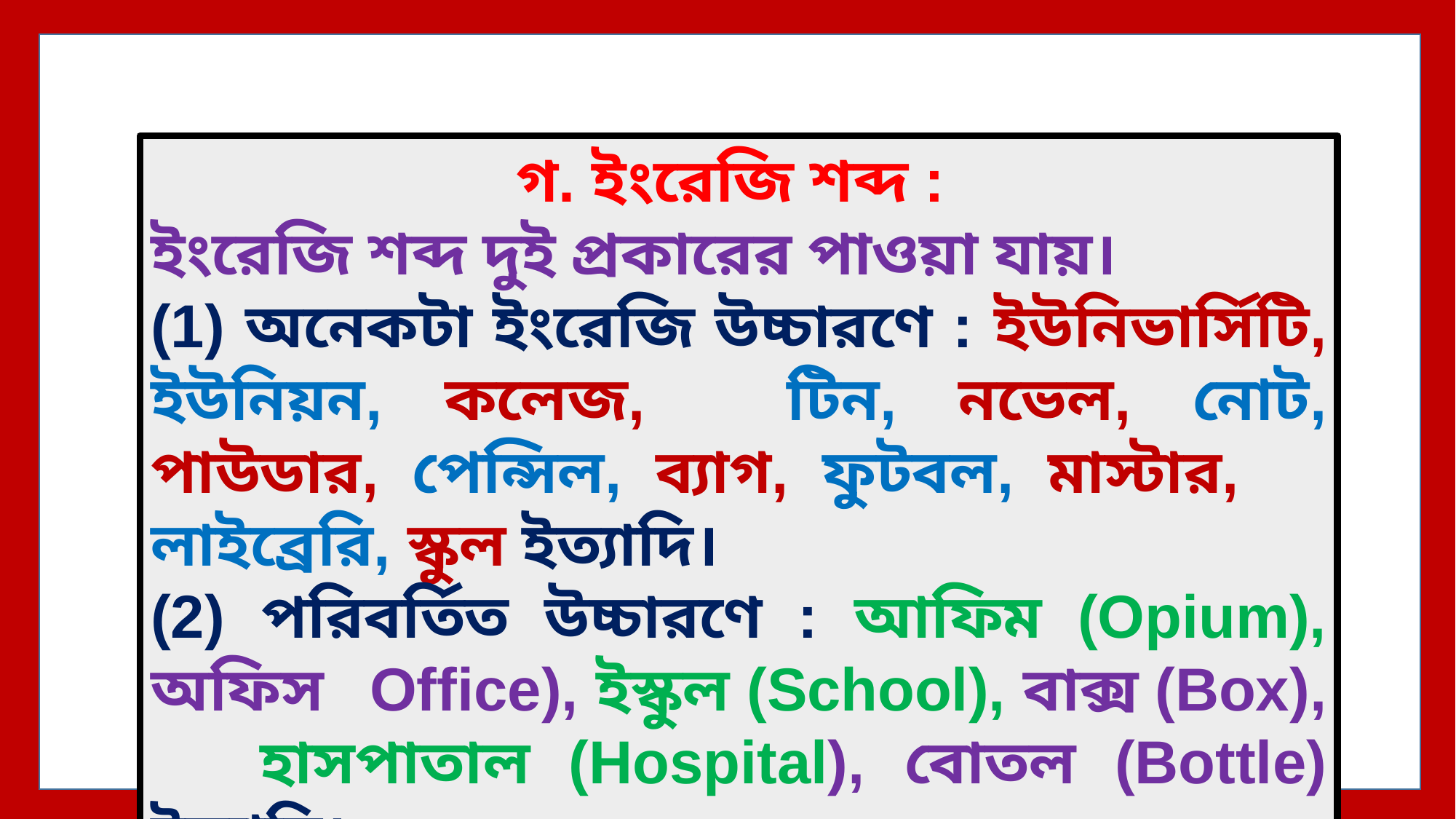

গ. ইংরেজি শব্দ :
ইংরেজি শব্দ দুই প্রকারের পাওয়া যায়।
(1) অনেকটা ইংরেজি উচ্চারণে : ইউনিভার্সিটি, ইউনিয়ন, কলেজ, 	টিন, নভেল, নোট, পাউডার, পেন্সিল, ব্যাগ, ফুটবল, মাস্টার, 	লাইব্রেরি, স্কুল ইত্যাদি।
(2) পরিবর্তিত উচ্চারণে : আফিম (Opium), অফিস 	Office), ইস্কুল (School), বাক্স (Box), 	হাসপাতাল (Hospital), বোতল (Bottle) ইত্যাদি।